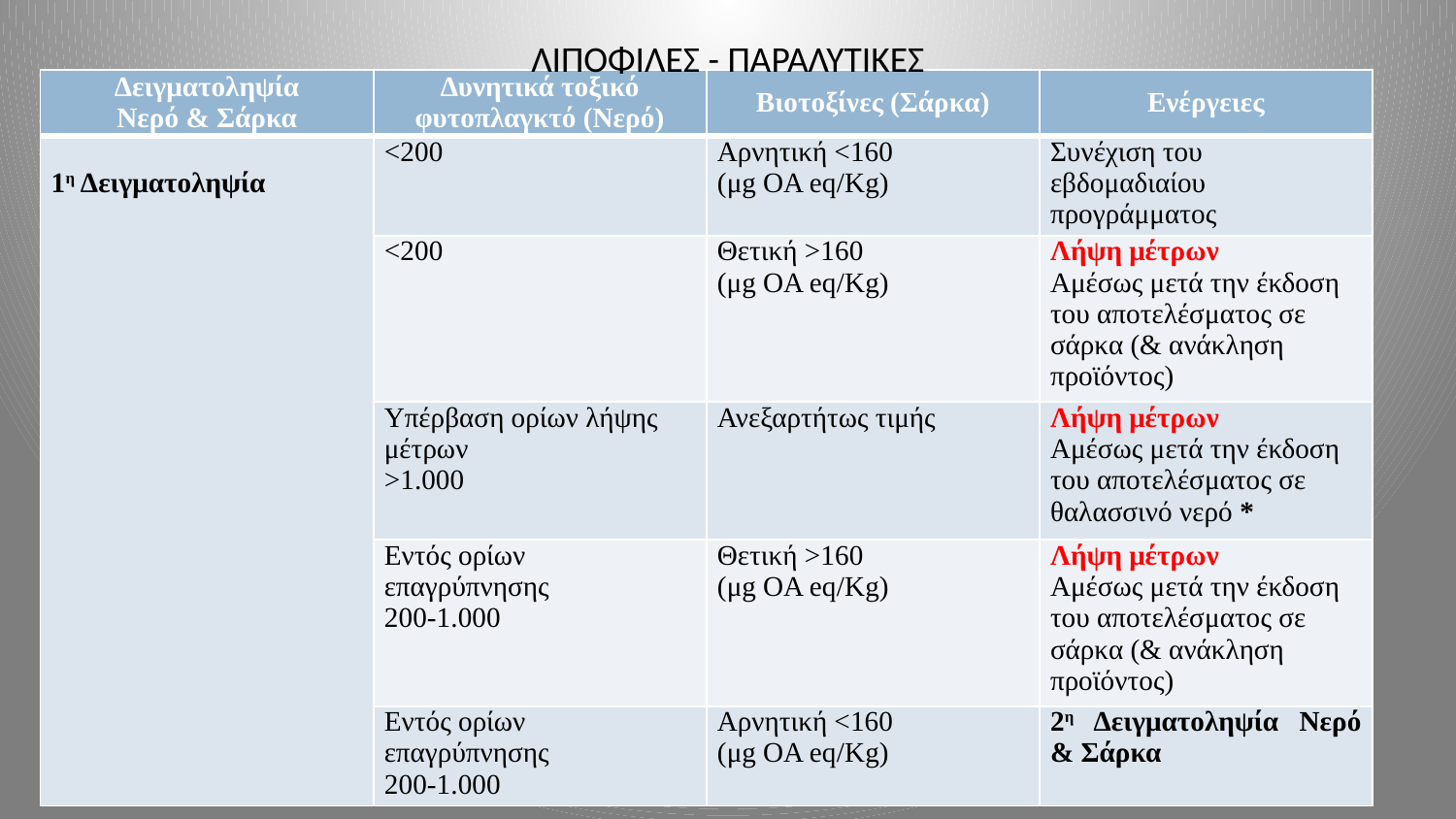

# ΛΙΠΟΦΙΛΕΣ - ΠΑΡΑΛΥΤΙΚΕΣ
| Δειγματοληψία Νερό & Σάρκα | Δυνητικά τοξικό φυτοπλαγκτό (Νερό) | Βιοτοξίνες (Σάρκα) | Ενέργειες |
| --- | --- | --- | --- |
| 1η Δειγματοληψία | <200 | Αρνητική <160 (μg OA eq/Kg) | Συνέχιση του εβδομαδιαίου προγράμματος |
|  | <200 | Θετική >160 (μg OA eq/Kg) | Λήψη μέτρων Αμέσως μετά την έκδοση του αποτελέσματος σε σάρκα (& ανάκληση προϊόντος) |
|  | Υπέρβαση ορίων λήψης μέτρων >1.000 | Ανεξαρτήτως τιμής | Λήψη μέτρων Αμέσως μετά την έκδοση του αποτελέσματος σε θαλασσινό νερό \* |
|  | Εντός ορίων επαγρύπνησης 200-1.000 | Θετική >160 (μg OA eq/Kg) | Λήψη μέτρων Αμέσως μετά την έκδοση του αποτελέσματος σε σάρκα (& ανάκληση προϊόντος) |
|  | Εντός ορίων επαγρύπνησης 200-1.000 | Αρνητική <160 (μg OA eq/Kg) | 2η Δειγματοληψία Νερό & Σάρκα |